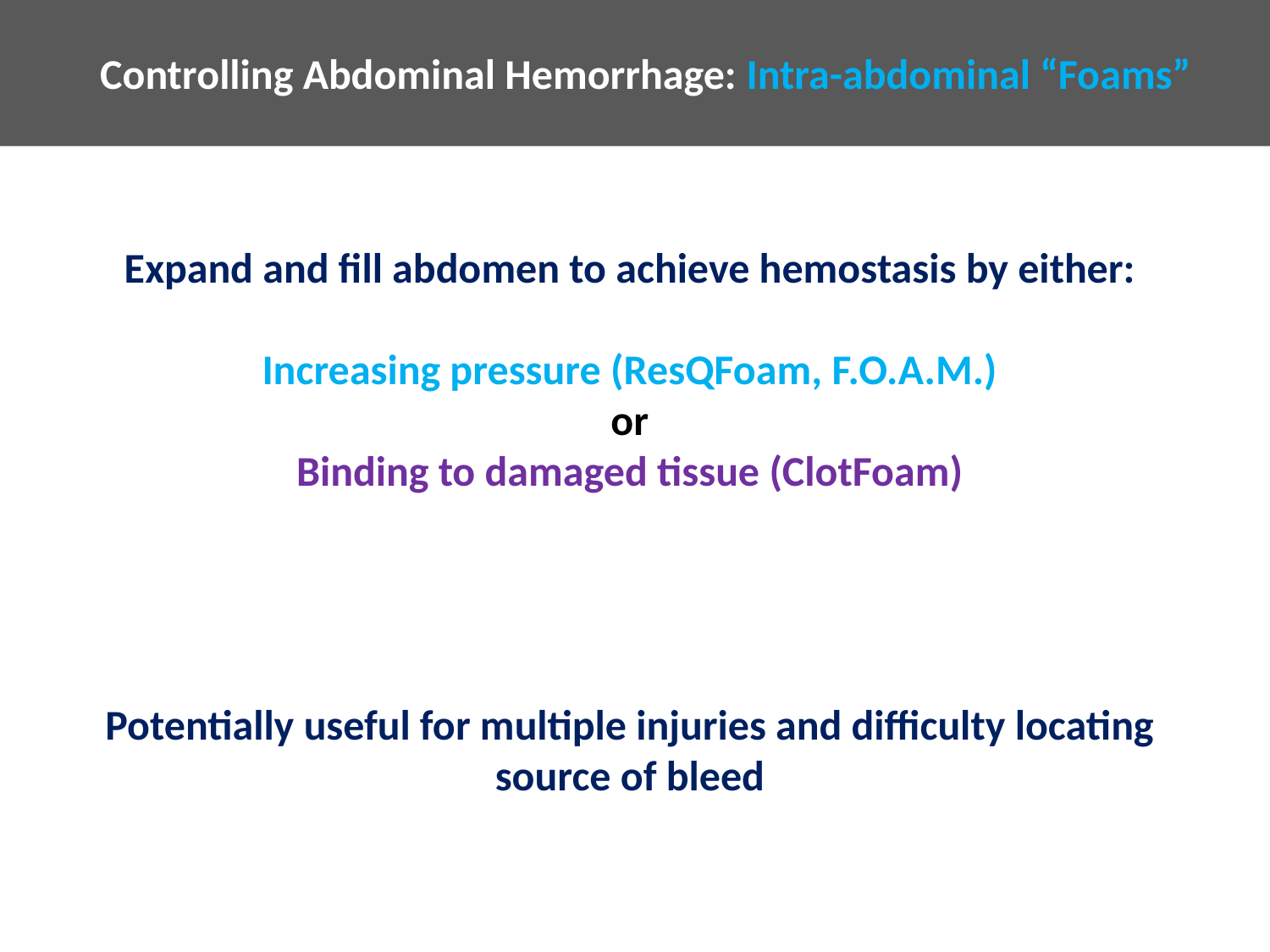

Why Does the Kastrup Lab Care about Blood Clotting?
Controlling Abdominal Hemorrhage: Intra-abdominal “Foams”
Expand and fill abdomen to achieve hemostasis by either:

Increasing pressure (ResQFoam, F.O.A.M.)
or
Binding to damaged tissue (ClotFoam)

Potentially useful for multiple injuries and difficulty locating source of bleed